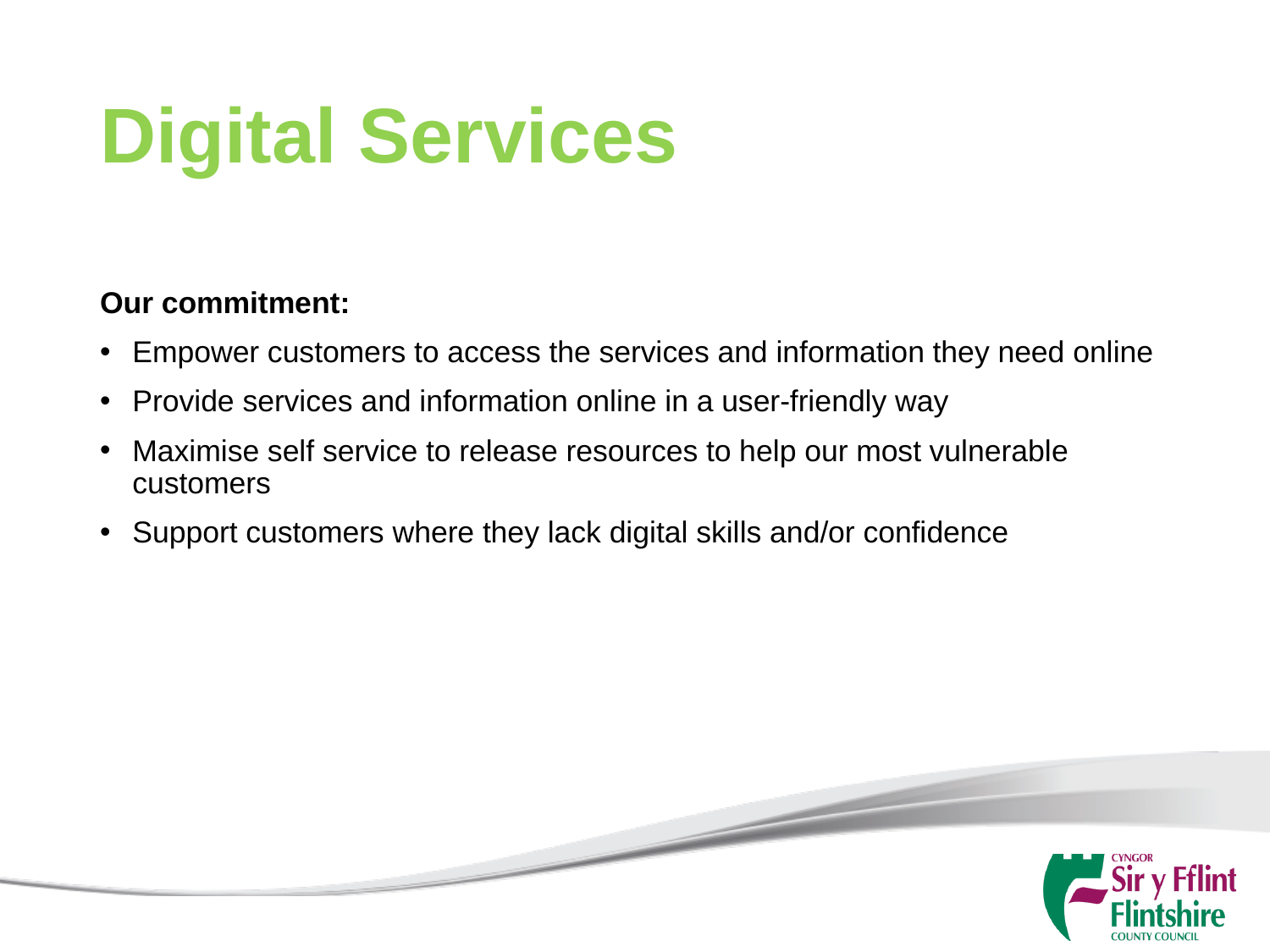

# Digital Services
Our commitment:
Empower customers to access the services and information they need online
Provide services and information online in a user-friendly way
Maximise self service to release resources to help our most vulnerable customers
Support customers where they lack digital skills and/or confidence